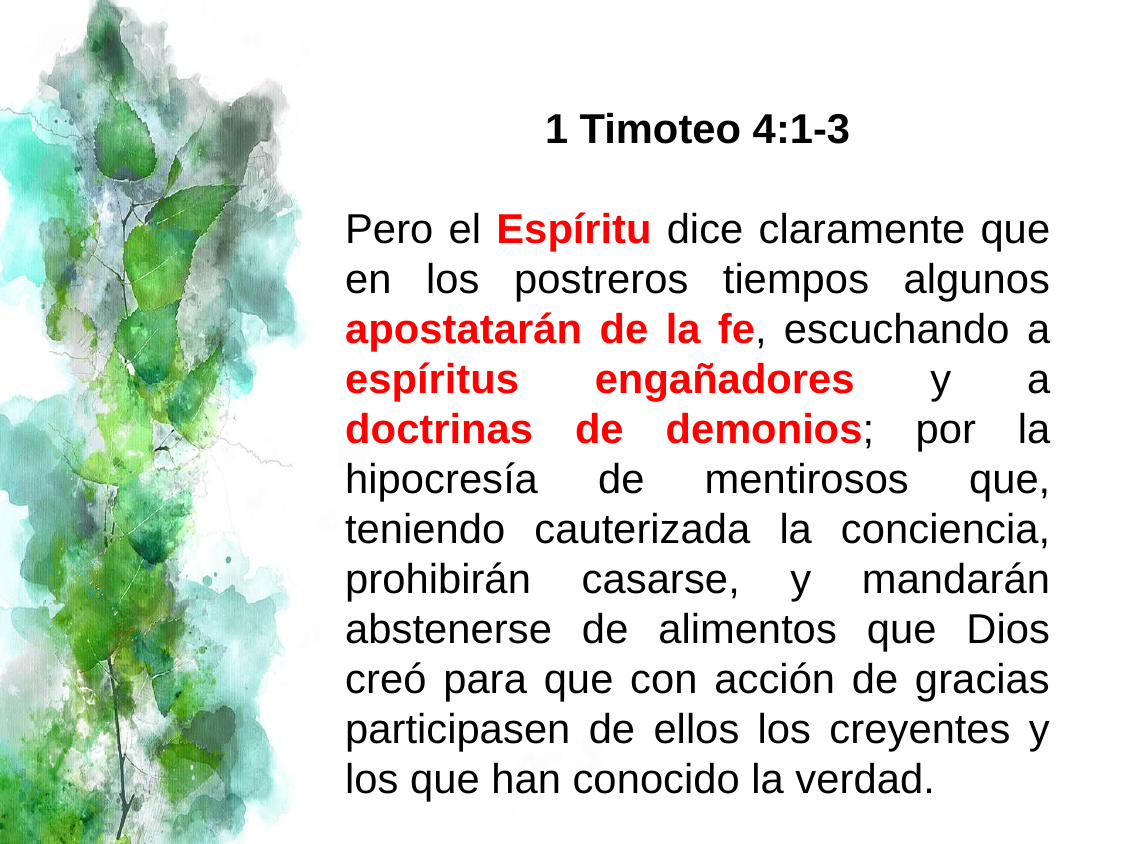

1 Timoteo 4:1-3

Pero el Espíritu dice claramente que en los postreros tiempos algunos apostatarán de la fe, escuchando a espíritus engañadores y a doctrinas de demonios; por la hipocresía de mentirosos que, teniendo cauterizada la conciencia, prohibirán casarse, y mandarán abstenerse de alimentos que Dios creó para que con acción de gracias participasen de ellos los creyentes y los que han conocido la verdad.